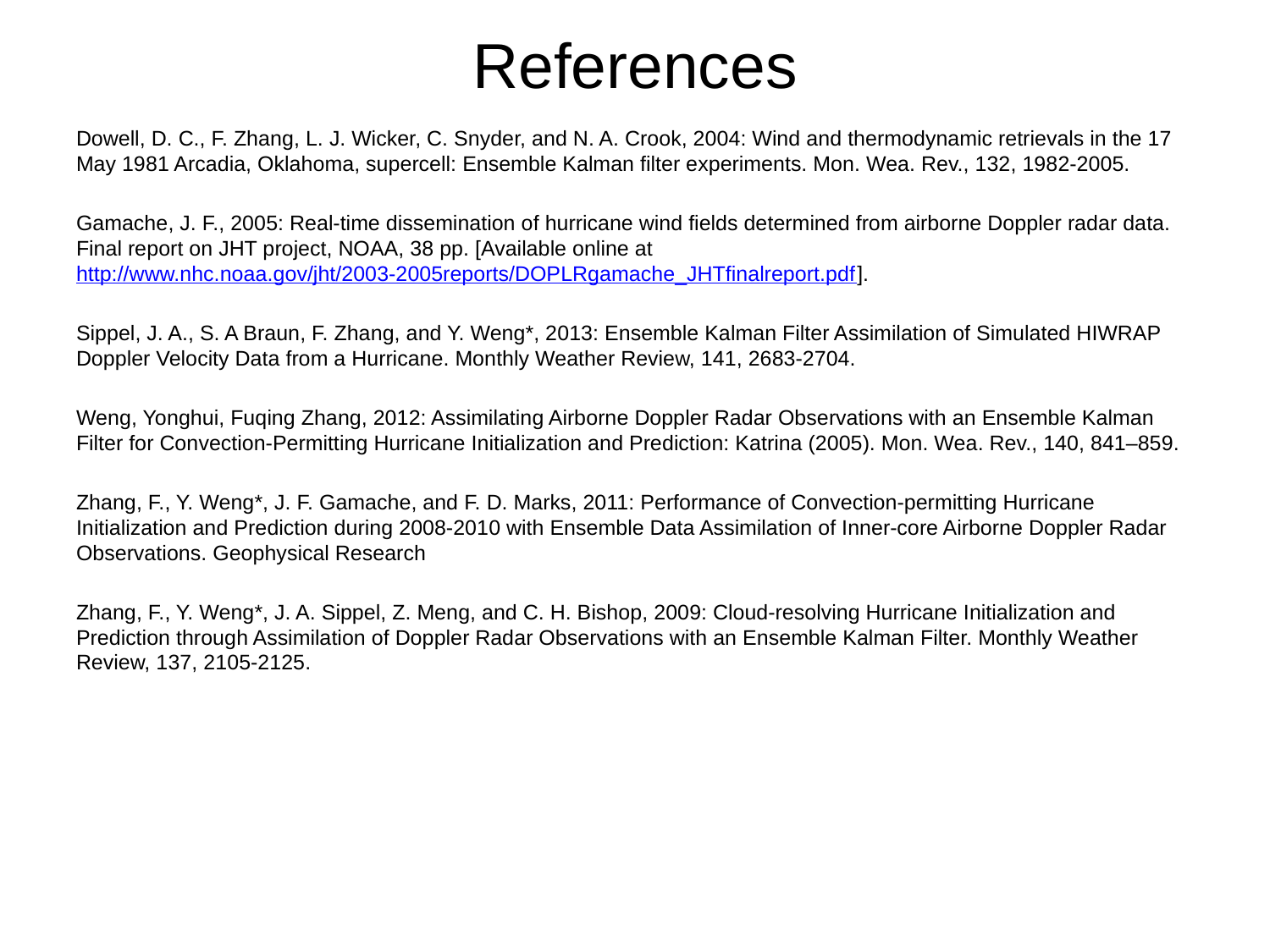

# References
Dowell, D. C., F. Zhang, L. J. Wicker, C. Snyder, and N. A. Crook, 2004: Wind and thermodynamic retrievals in the 17 May 1981 Arcadia, Oklahoma, supercell: Ensemble Kalman filter experiments. Mon. Wea. Rev., 132, 1982-2005.

Gamache, J. F., 2005: Real-time dissemination of hurricane wind fields determined from airborne Doppler radar data. Final report on JHT project, NOAA, 38 pp. [Available online at http://www.nhc.noaa.gov/jht/2003-2005reports/DOPLRgamache_JHTfinalreport.pdf].

Sippel, J. A., S. A Braun, F. Zhang, and Y. Weng*, 2013: Ensemble Kalman Filter Assimilation of Simulated HIWRAP Doppler Velocity Data from a Hurricane. Monthly Weather Review, 141, 2683-2704.

Weng, Yonghui, Fuqing Zhang, 2012: Assimilating Airborne Doppler Radar Observations with an Ensemble Kalman Filter for Convection-Permitting Hurricane Initialization and Prediction: Katrina (2005). Mon. Wea. Rev., 140, 841–859.

Zhang, F., Y. Weng*, J. F. Gamache, and F. D. Marks, 2011: Performance of Convection-permitting Hurricane Initialization and Prediction during 2008-2010 with Ensemble Data Assimilation of Inner-core Airborne Doppler Radar Observations. Geophysical Research

Zhang, F., Y. Weng*, J. A. Sippel, Z. Meng, and C. H. Bishop, 2009: Cloud-resolving Hurricane Initialization and Prediction through Assimilation of Doppler Radar Observations with an Ensemble Kalman Filter. Monthly Weather Review, 137, 2105-2125.